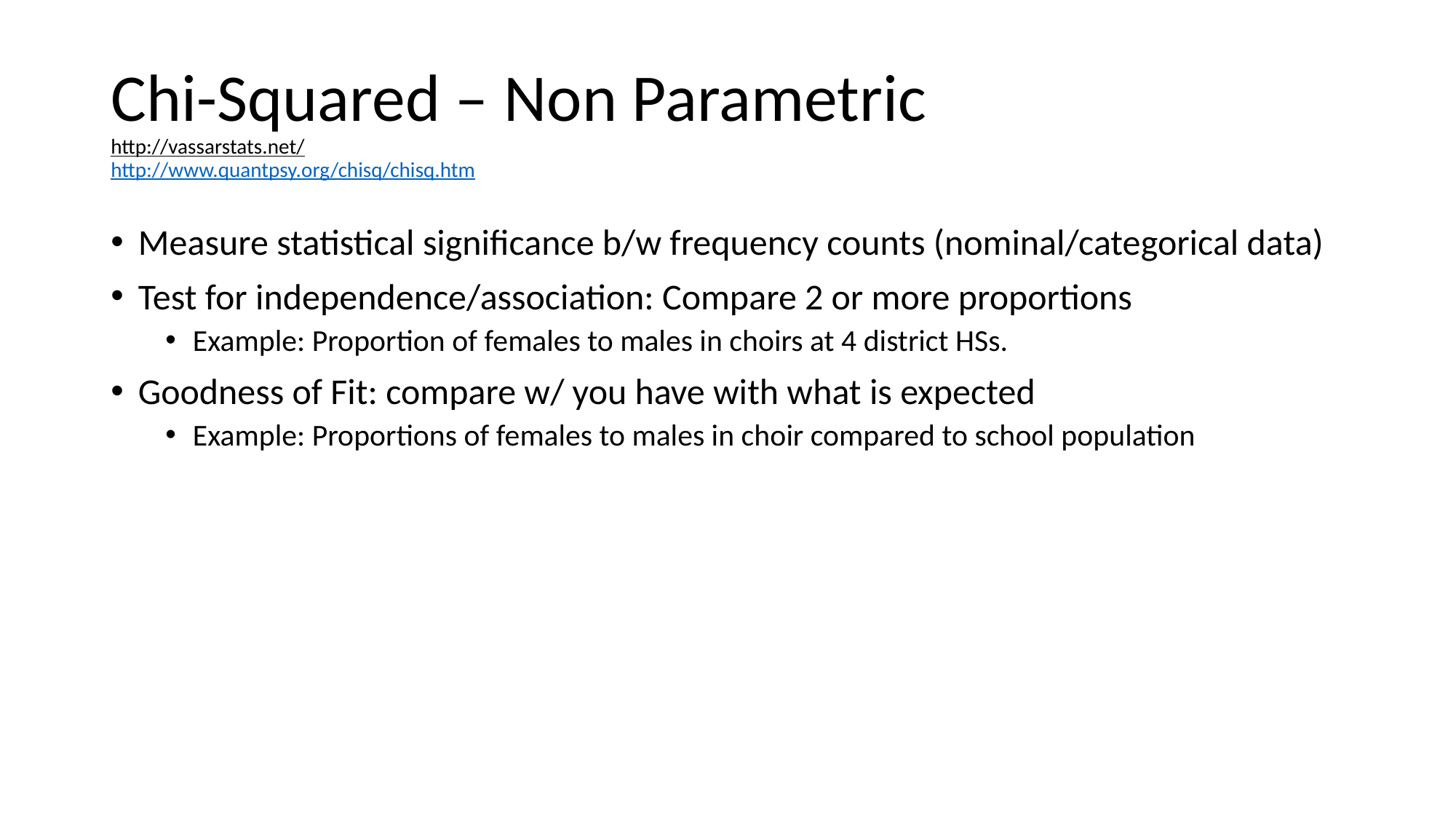

# Chi-Squared – Non Parametric http://vassarstats.net/ http://www.quantpsy.org/chisq/chisq.htm
Measure statistical significance b/w frequency counts (nominal/categorical data)
Test for independence/association: Compare 2 or more proportions
Example: Proportion of females to males in choirs at 4 district HSs.
Goodness of Fit: compare w/ you have with what is expected
Example: Proportions of females to males in choir compared to school population